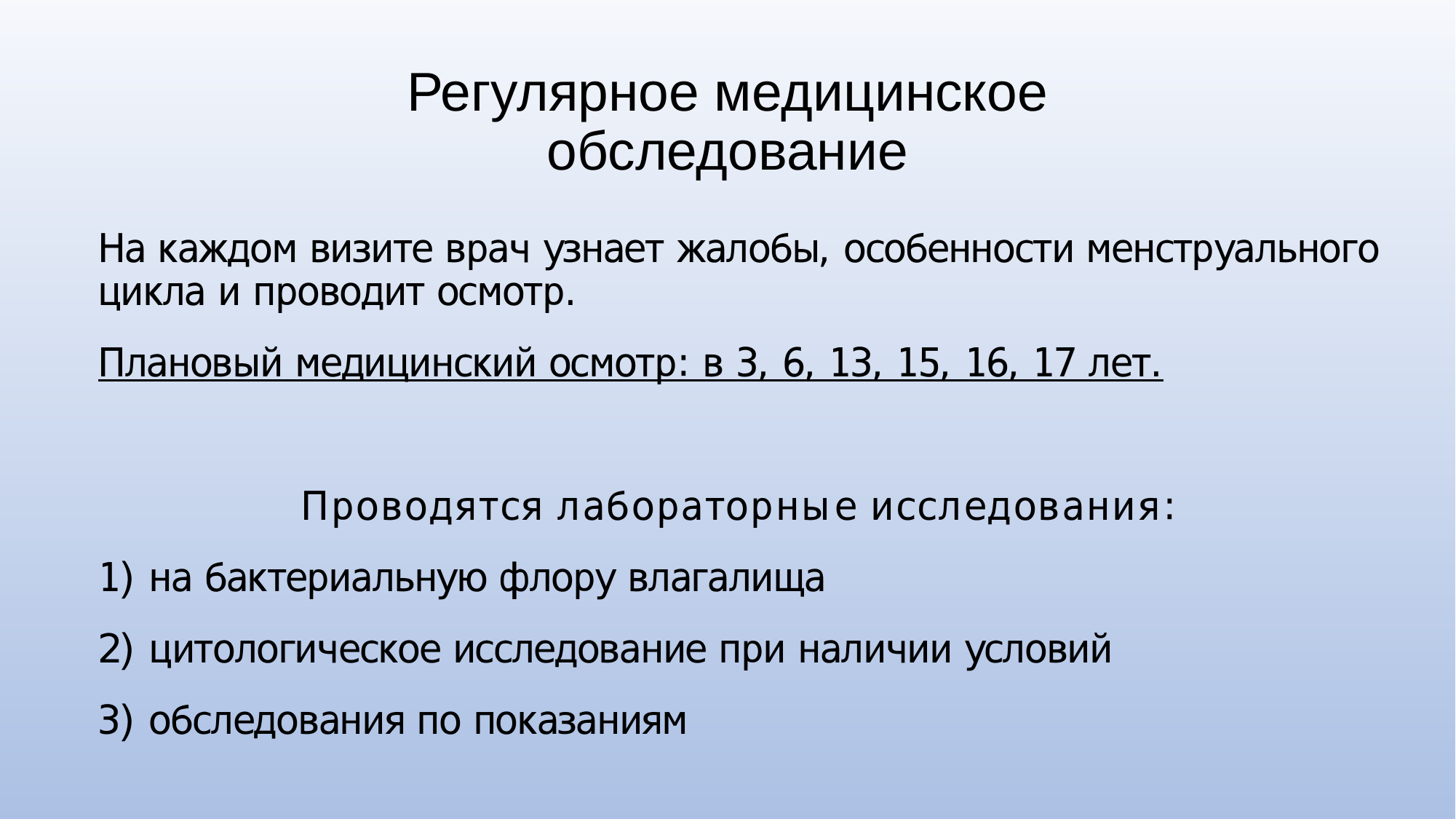

# Регулярное медицинское обследование
На каждом визите врач узнает жалобы, особенности менструального цикла и проводит осмотр.
Плановый медицинский осмотр: в 3, 6, 13, 15, 16, 17 лет.

Проводятся лабораторные исследования:
на бактериальную флору влагалища
цитологическое исследование при наличии условий
обследования по показаниям